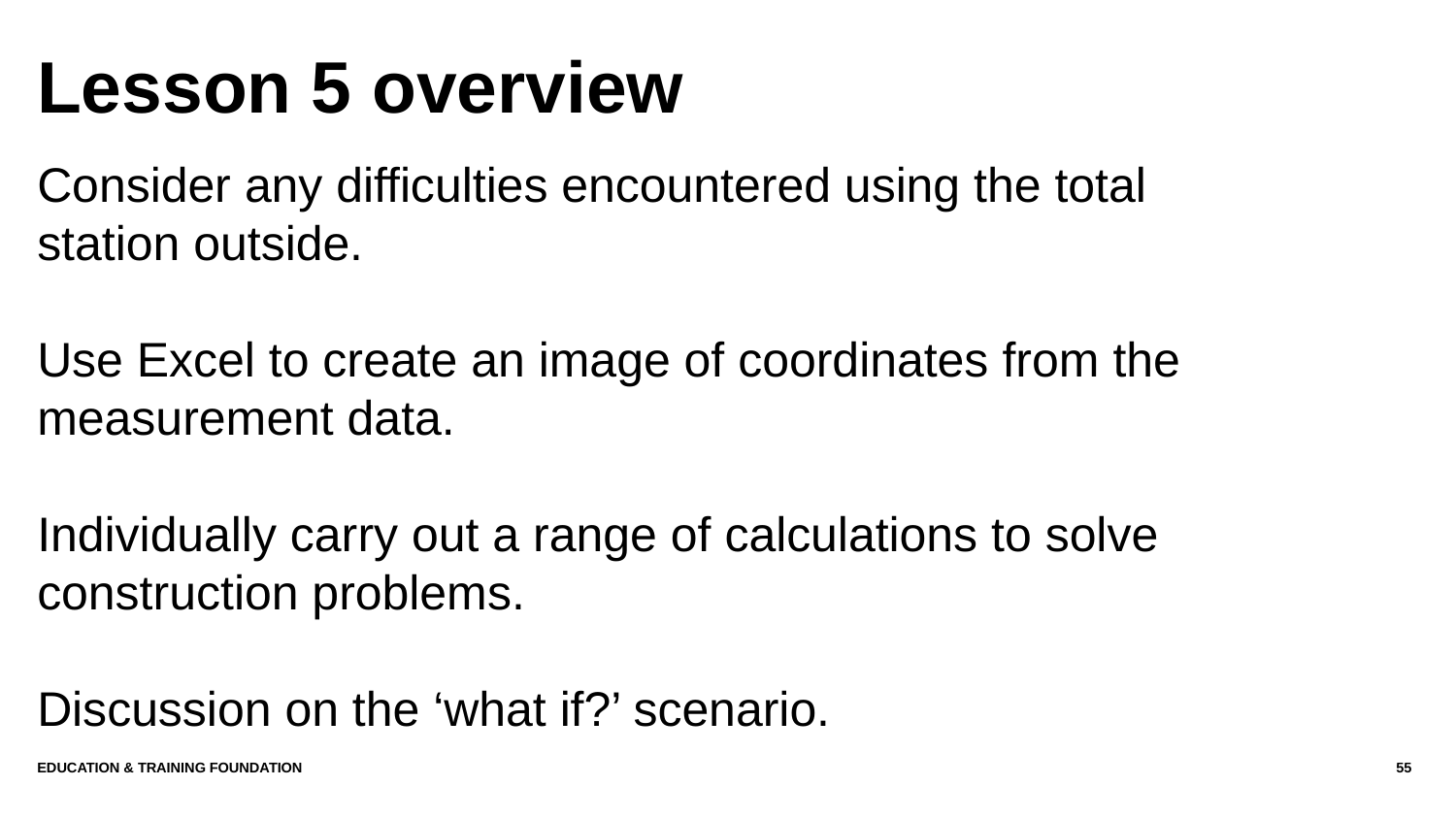

# Lesson 5 overview
Consider any difficulties encountered using the total station outside.

Use Excel to create an image of coordinates from the measurement data.

Individually carry out a range of calculations to solve construction problems.

Discussion on the ‘what if?’ scenario.
Education & Training Foundation
55